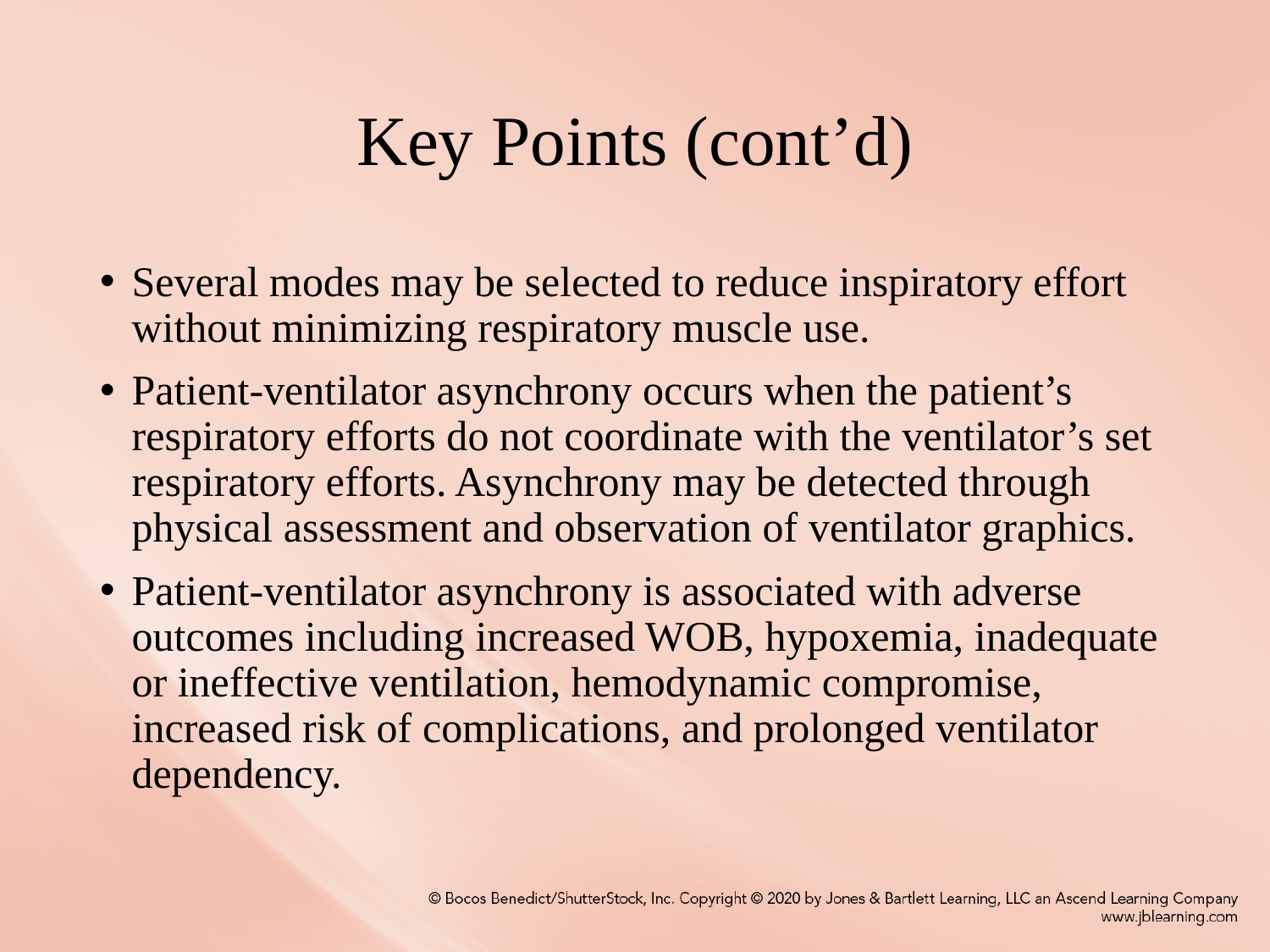

# Key Points (cont’d)
Several modes may be selected to reduce inspiratory effort without minimizing respiratory muscle use.
Patient-ventilator asynchrony occurs when the patient’s respiratory efforts do not coordinate with the ventilator’s set respiratory efforts. Asynchrony may be detected through physical assessment and observation of ventilator graphics.
Patient-ventilator asynchrony is associated with adverse outcomes including increased WOB, hypoxemia, inadequate or ineffective ventilation, hemodynamic compromise, increased risk of complications, and prolonged ventilator dependency.